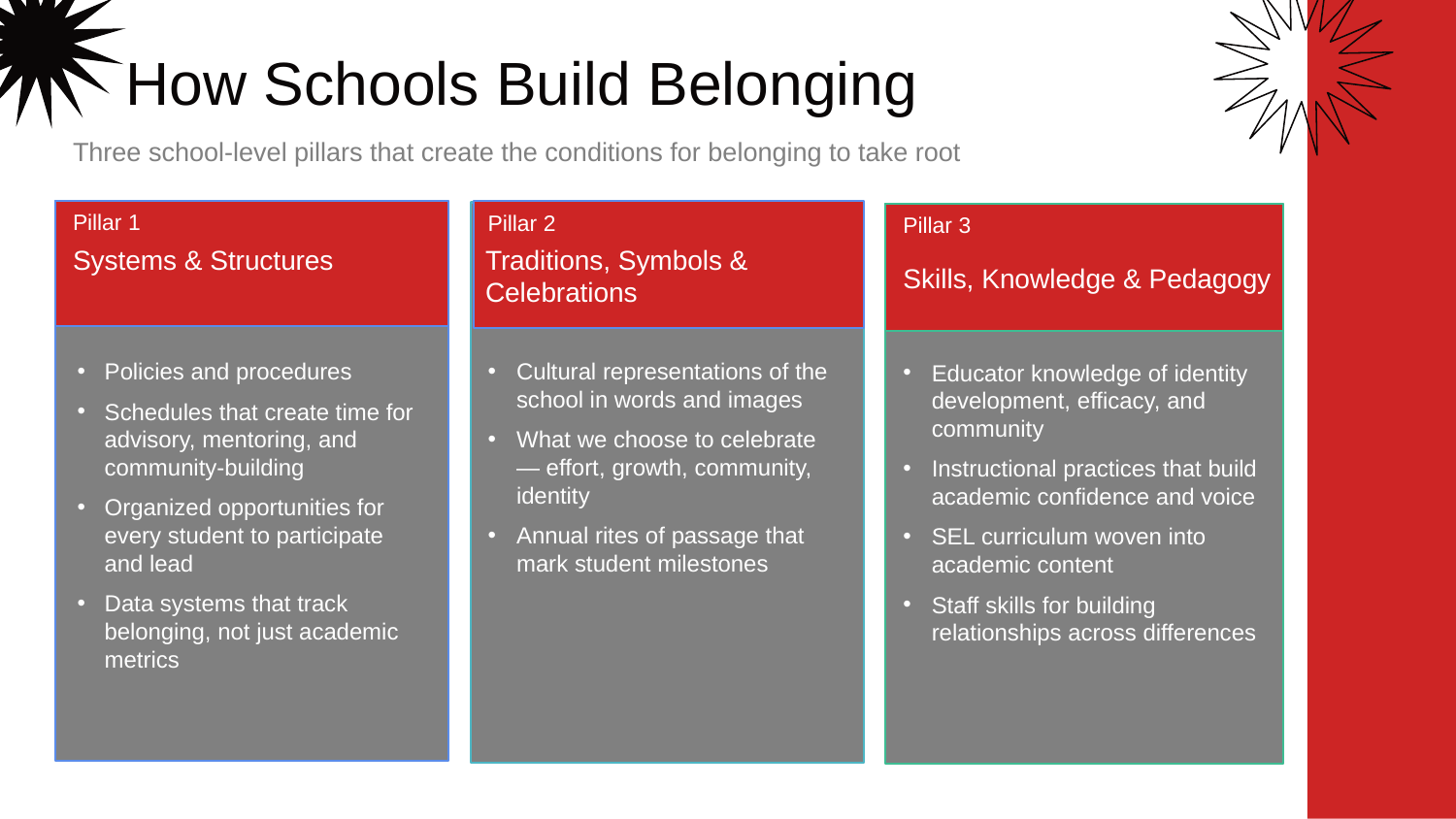

How Schools Build Belonging
Three school-level pillars that create the conditions for belonging to take root

Pillar 1

Pillar 2

Pillar 3
Systems & Structures
Traditions, Symbols & Celebrations
Skills, Knowledge & Pedagogy
Policies and procedures
Schedules that create time for advisory, mentoring, and community-building
Organized opportunities for every student to participate and lead
Data systems that track belonging, not just academic metrics
Cultural representations of the school in words and images
What we choose to celebrate — effort, growth, community, identity
Annual rites of passage that mark student milestones
Educator knowledge of identity development, efficacy, and community
Instructional practices that build academic confidence and voice
SEL curriculum woven into academic content
Staff skills for building relationships across differences